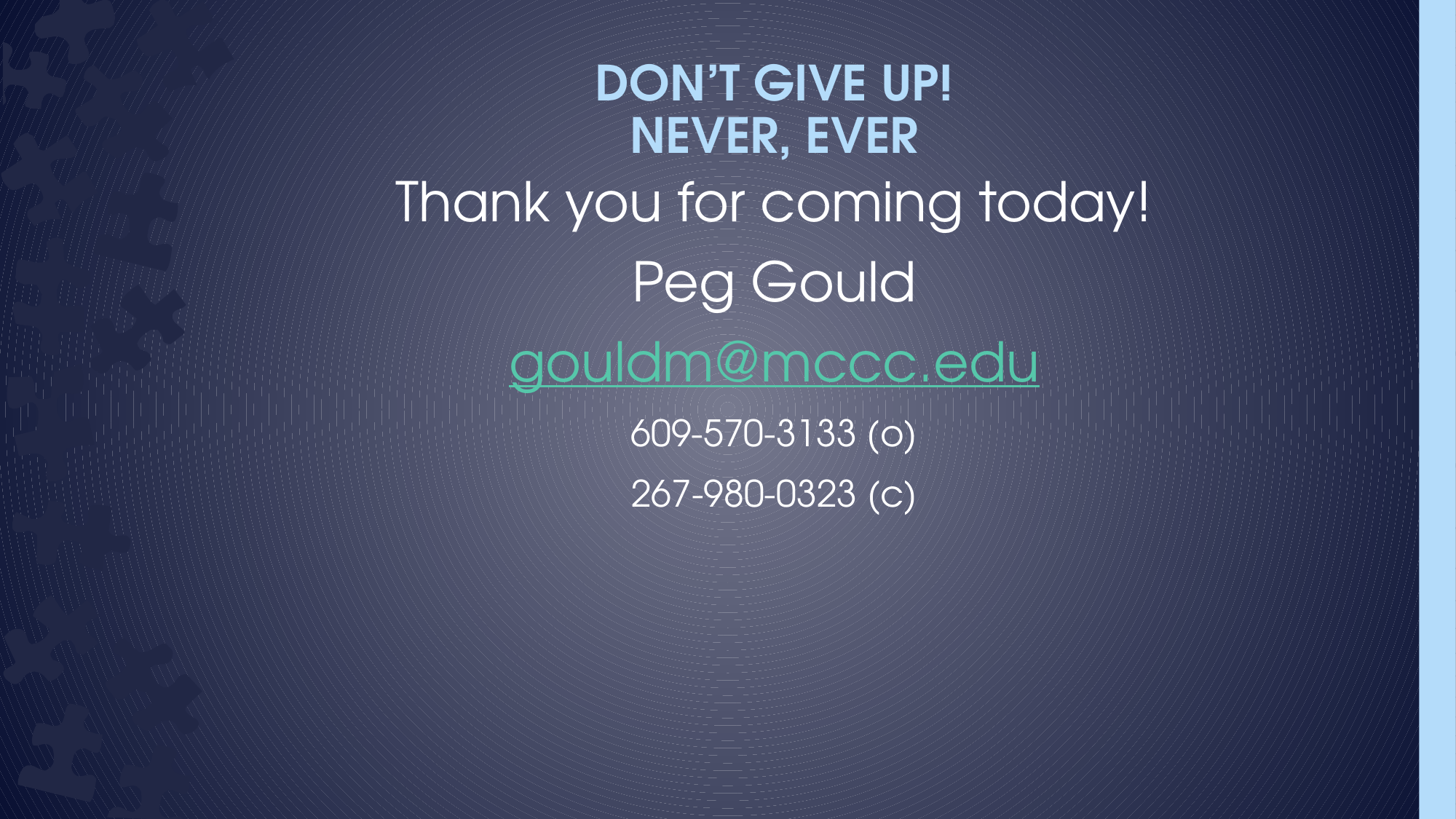

# DON’T GIVE UP! NEVER, EVER
Thank you for coming today!
Peg Gould
gouldm@mccc.edu
609-570-3133 (o)
267-980-0323 (c)